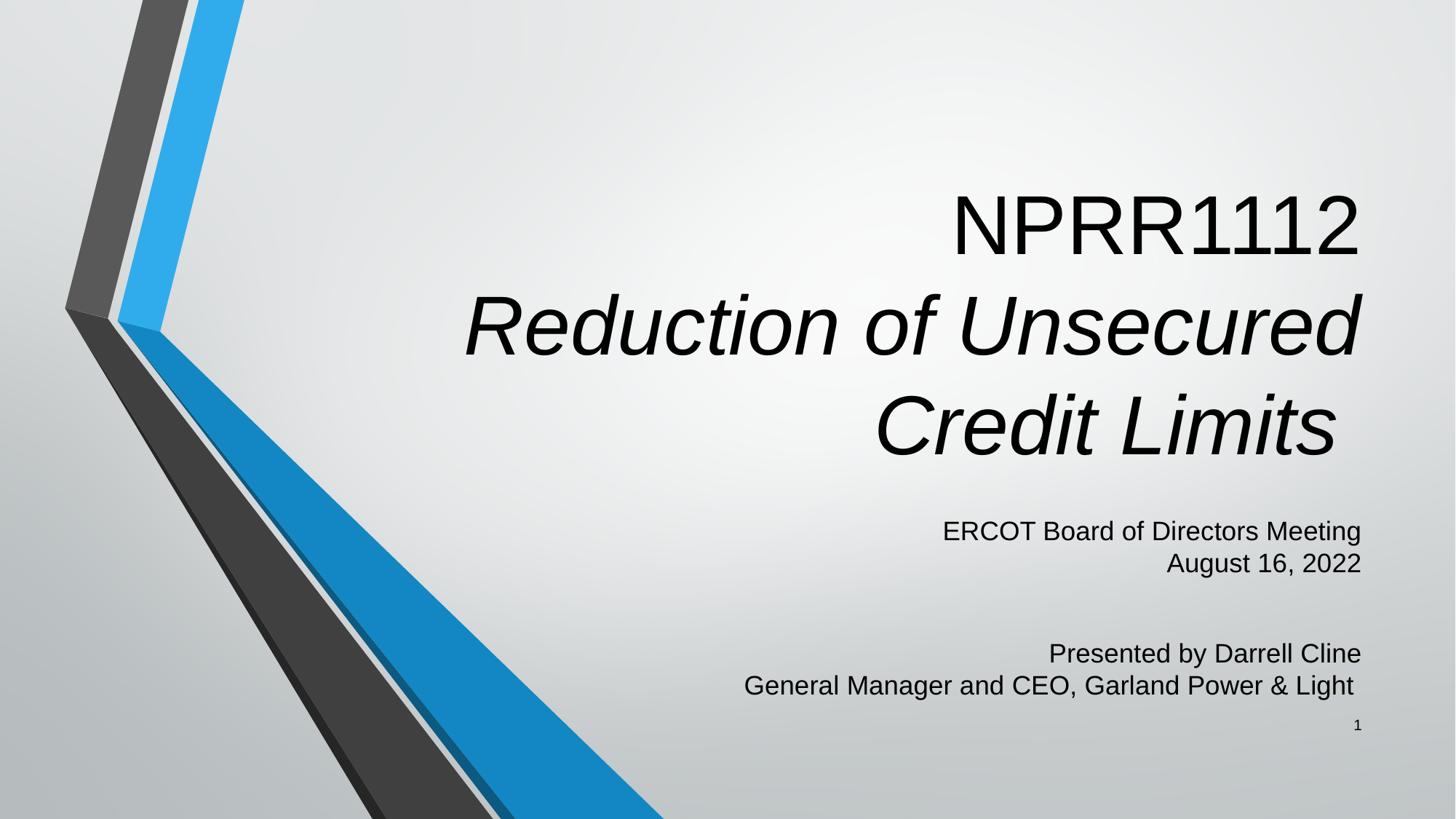

# NPRR1112 Reduction of Unsecured Credit Limits
ERCOT Board of Directors Meeting
August 16, 2022

Presented by Darrell Cline
General Manager and CEO, Garland Power & Light
1